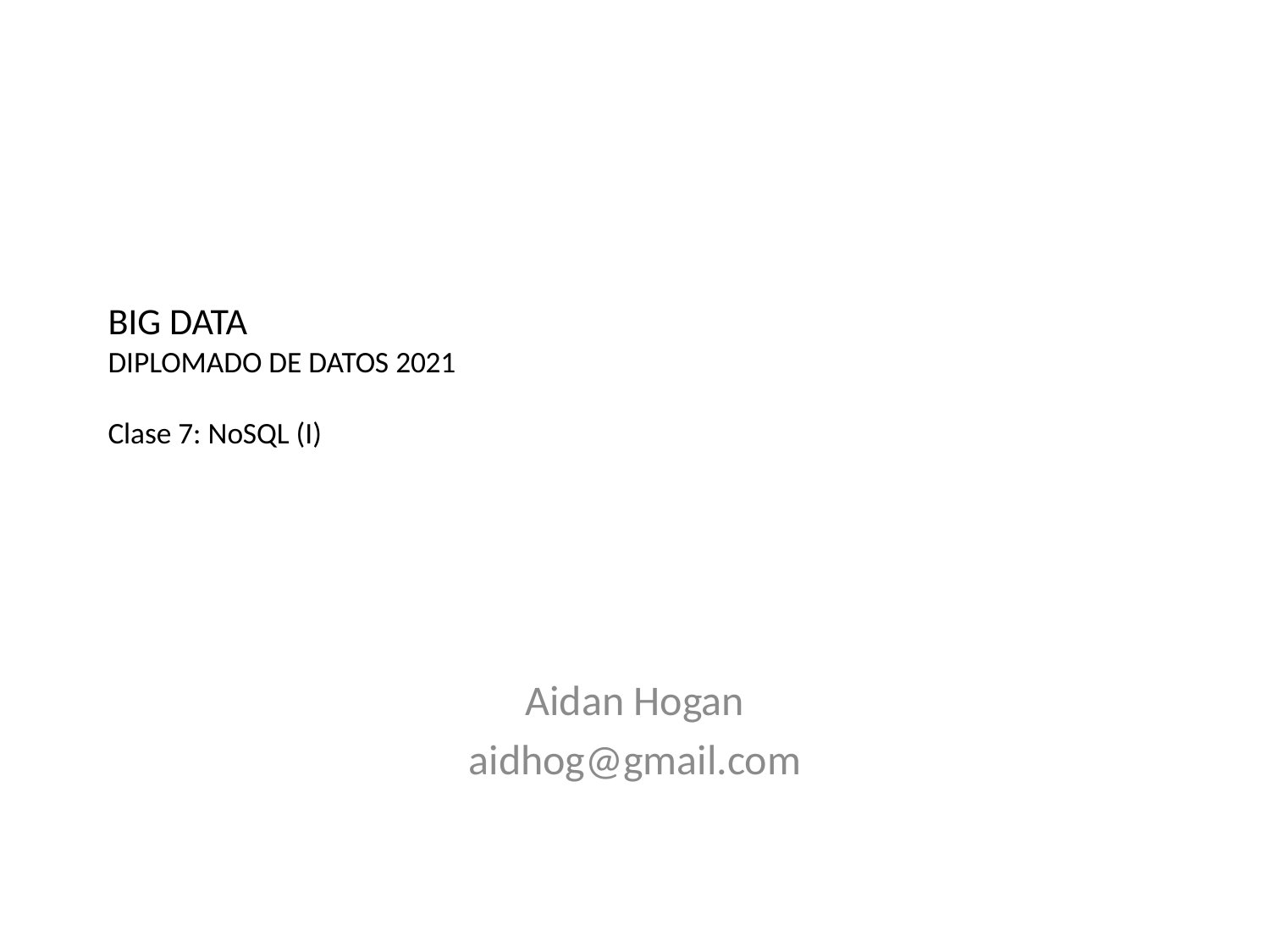

# Big Data Diplomado de Datos 2021 Clase 7: NoSQL (I)
Aidan Hogan
aidhog@gmail.com